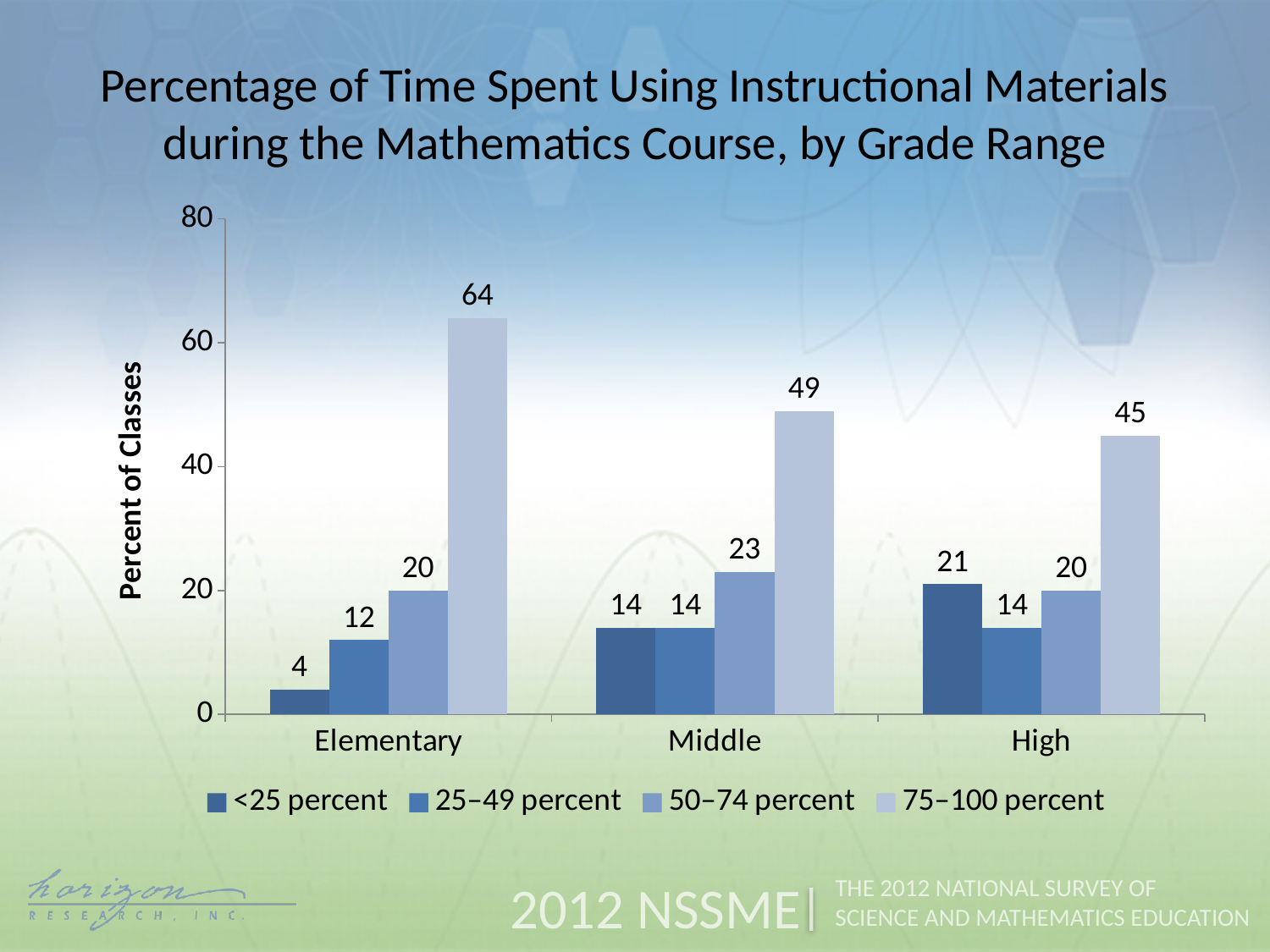

Percentage of Time Spent Using Instructional Materials during the Mathematics Course, by Grade Range

### Chart

| Category | <25 percent | 25–49 percent | 50–74 percent | 75–100 percent |
|---|---|---|---|---|
| Elementary | 4.0 | 12.0 | 20.0 | 64.0 |
| Middle | 14.0 | 14.0 | 23.0 | 49.0 |
| High | 21.0 | 14.0 | 20.0 | 45.0 |